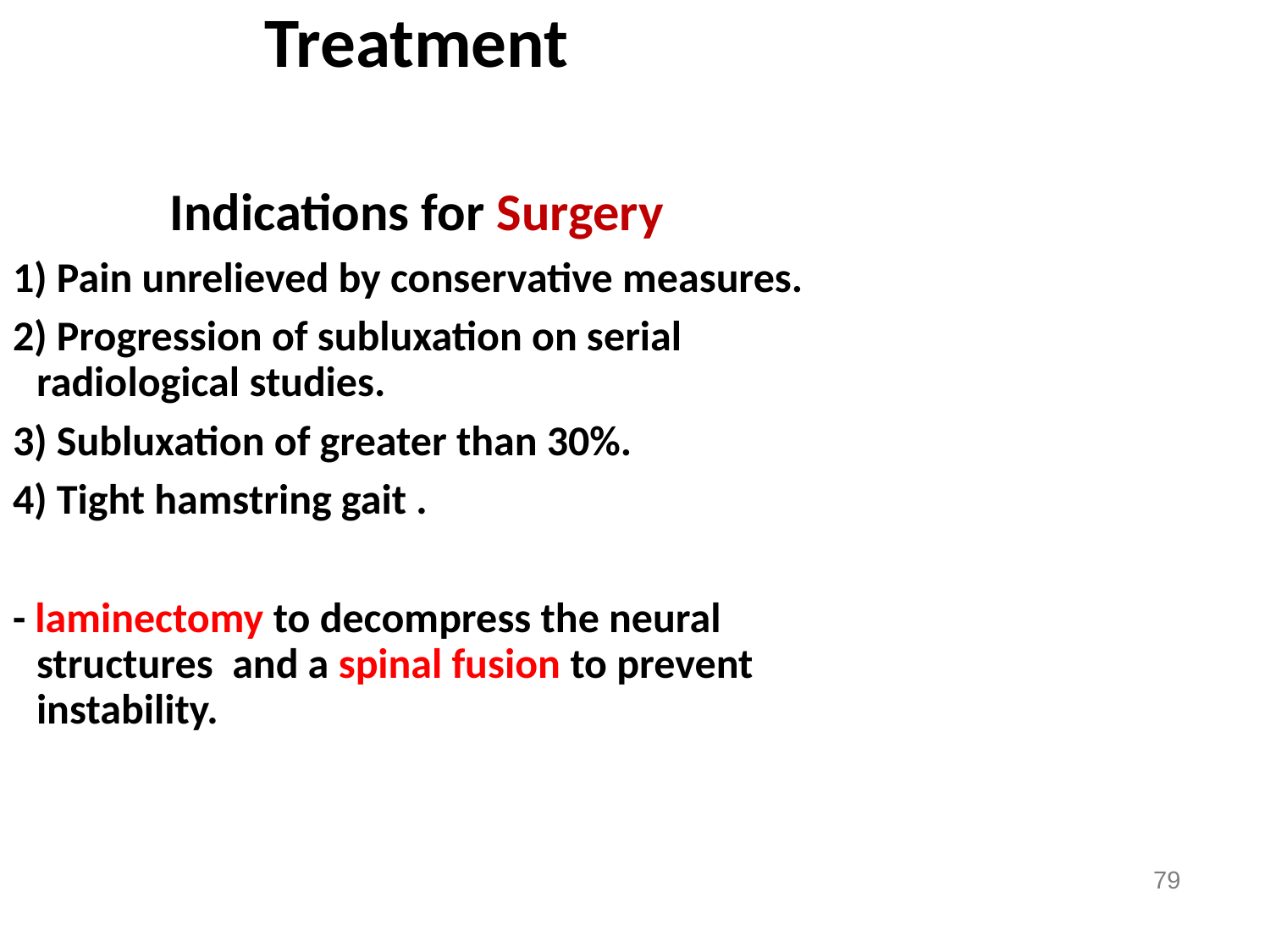

Treatment

Indications for Surgery
1) Pain unrelieved by conservative measures.
2) Progression of subluxation on serial radiological studies.
3) Subluxation of greater than 30%.
4) Tight hamstring gait .

- laminectomy to decompress the neural structures  and a spinal fusion to prevent instability.

79